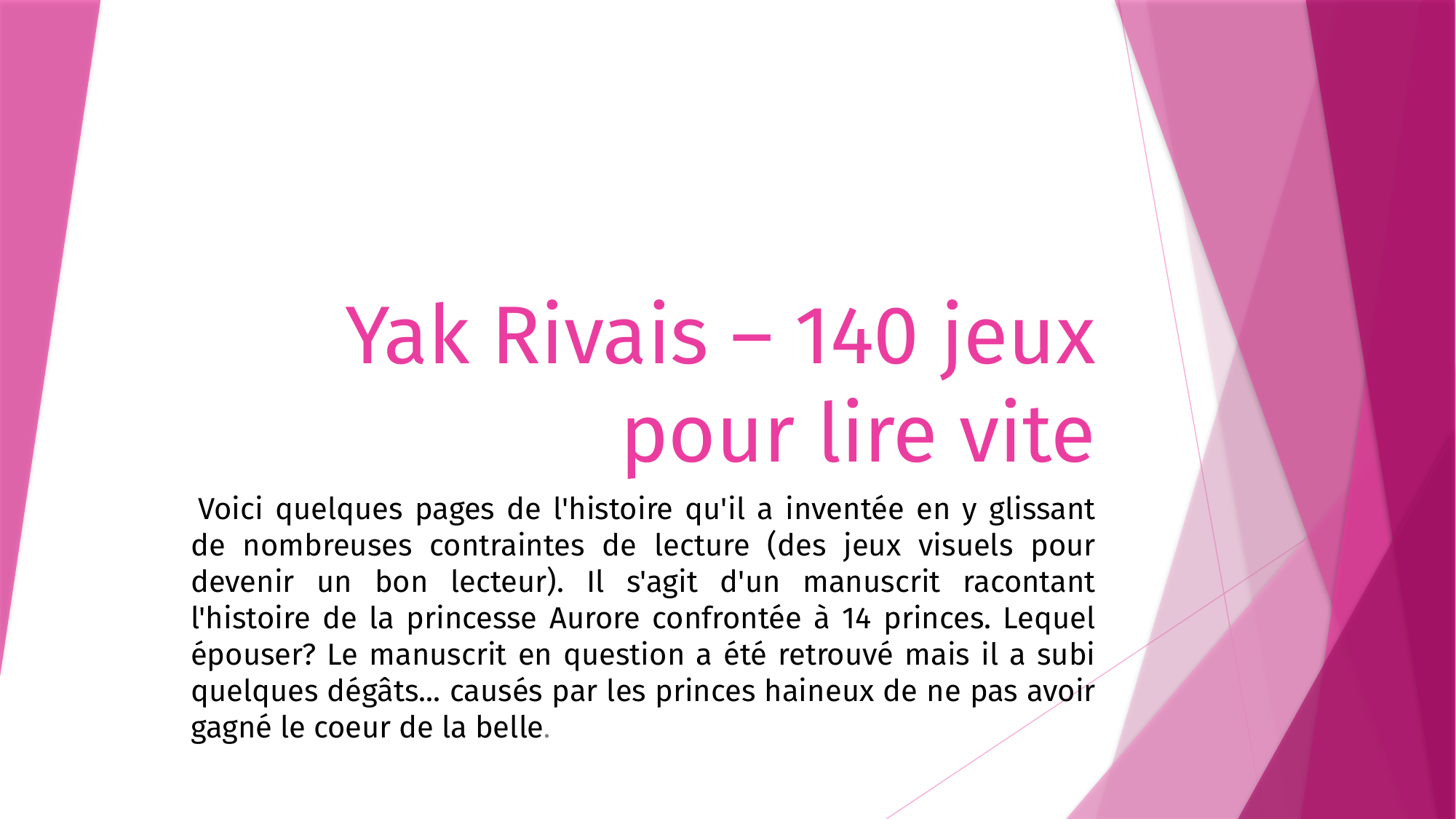

# Yak Rivais – 140 jeux pour lire vite
 Voici quelques pages de l'histoire qu'il a inventée en y glissant de nombreuses contraintes de lecture (des jeux visuels pour devenir un bon lecteur). Il s'agit d'un manuscrit racontant l'histoire de la princesse Aurore confrontée à 14 princes. Lequel épouser? Le manuscrit en question a été retrouvé mais il a subi quelques dégâts... causés par les princes haineux de ne pas avoir gagné le coeur de la belle.